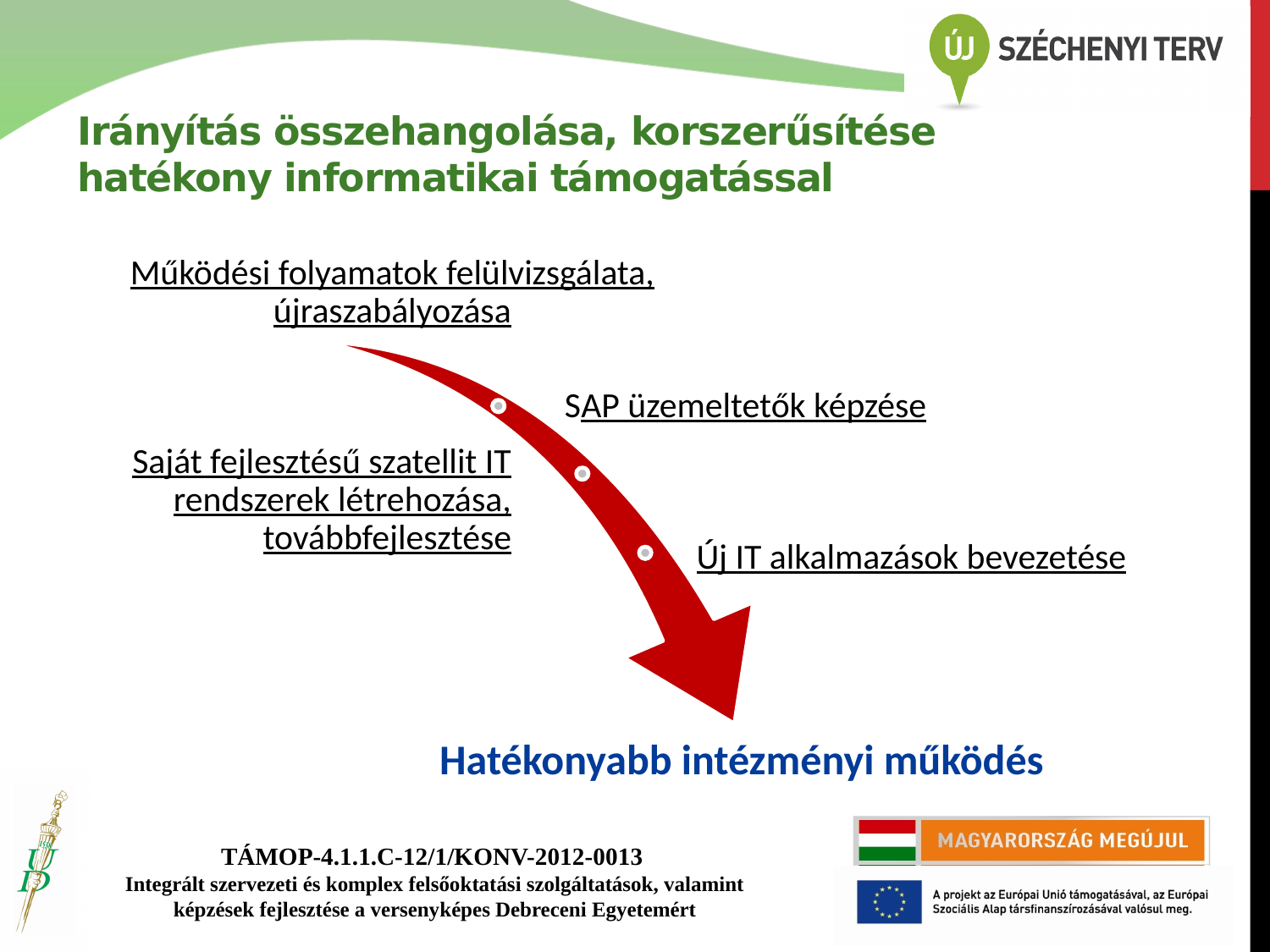

# Irányítás összehangolása, korszerűsítése hatékony informatikai támogatással
Működési folyamatok felülvizsgálata, újraszabályozása
SAP üzemeltetők képzése
Saját fejlesztésű szatellit IT rendszerek létrehozása, továbbfejlesztése
Új IT alkalmazások bevezetése

Hatékonyabb intézményi működés